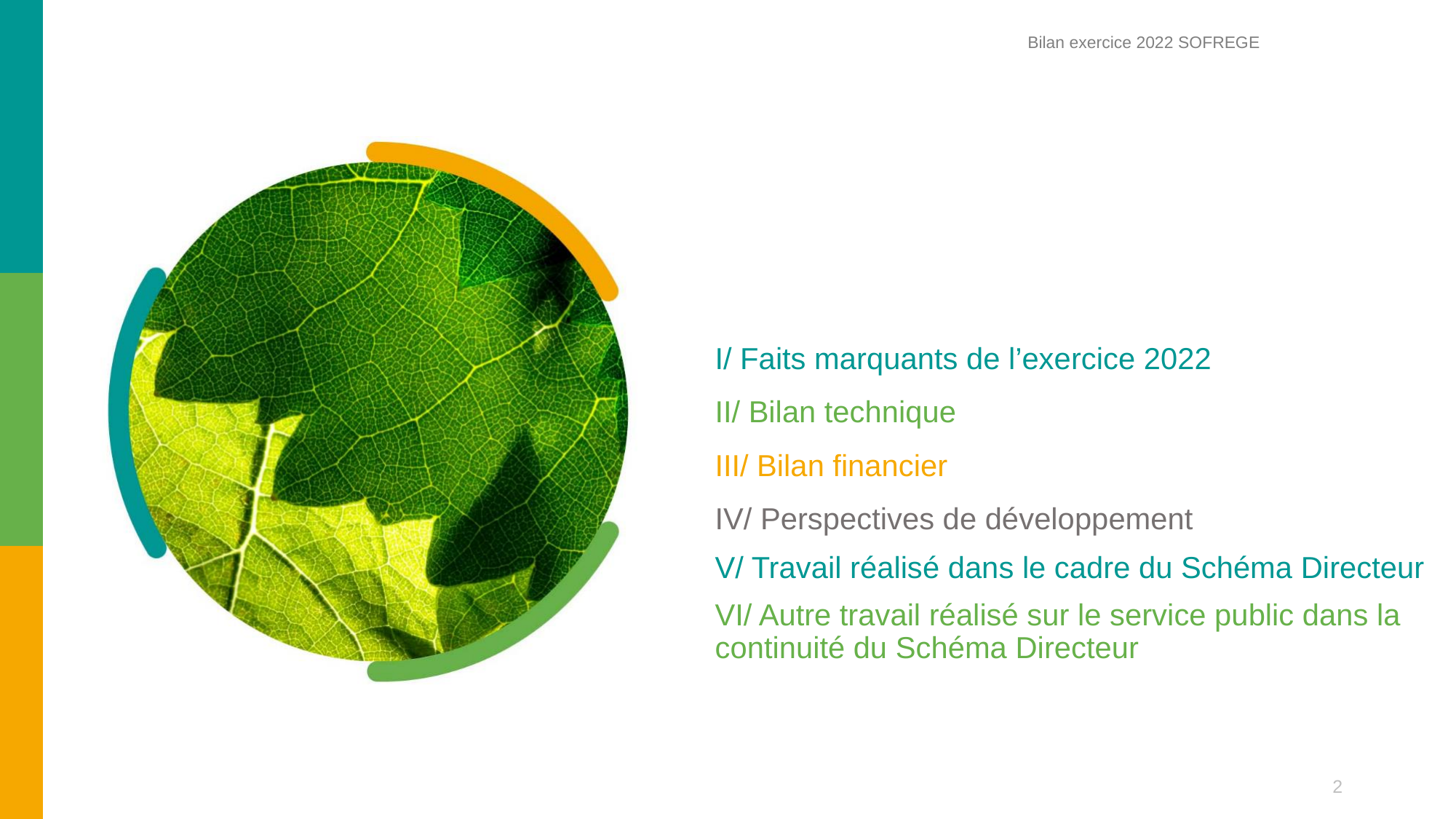

Bilan exercice 2022 SOFREGE

I/ Faits marquants de l’exercice 2022
II/ Bilan technique
III/ Bilan financier
IV/ Perspectives de développement
V/ Travail réalisé dans le cadre du Schéma Directeur
VI/ Autre travail réalisé sur le service public dans la continuité du Schéma Directeur